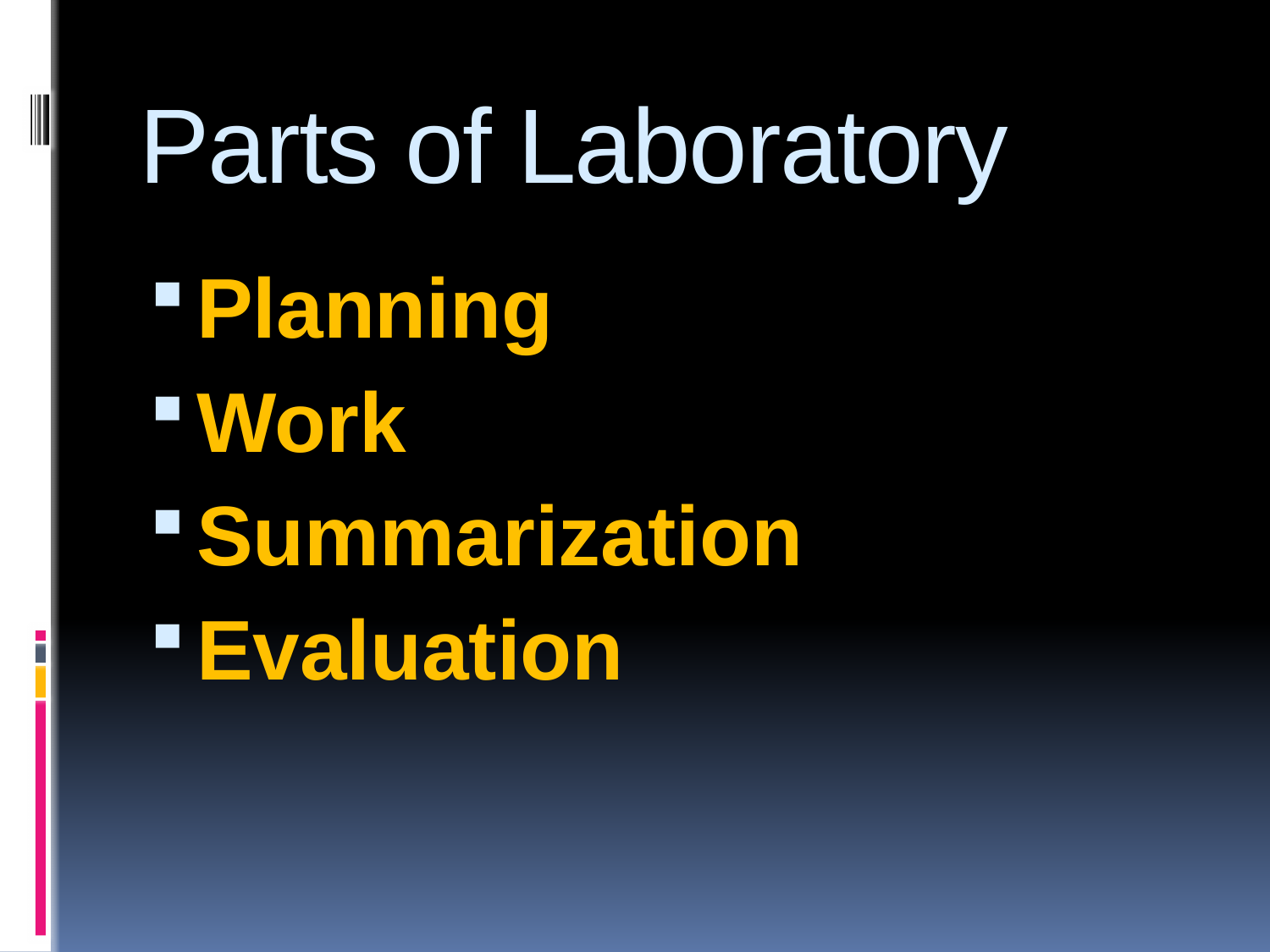

# Parts of Laboratory
Planning
Work
Summarization
Evaluation